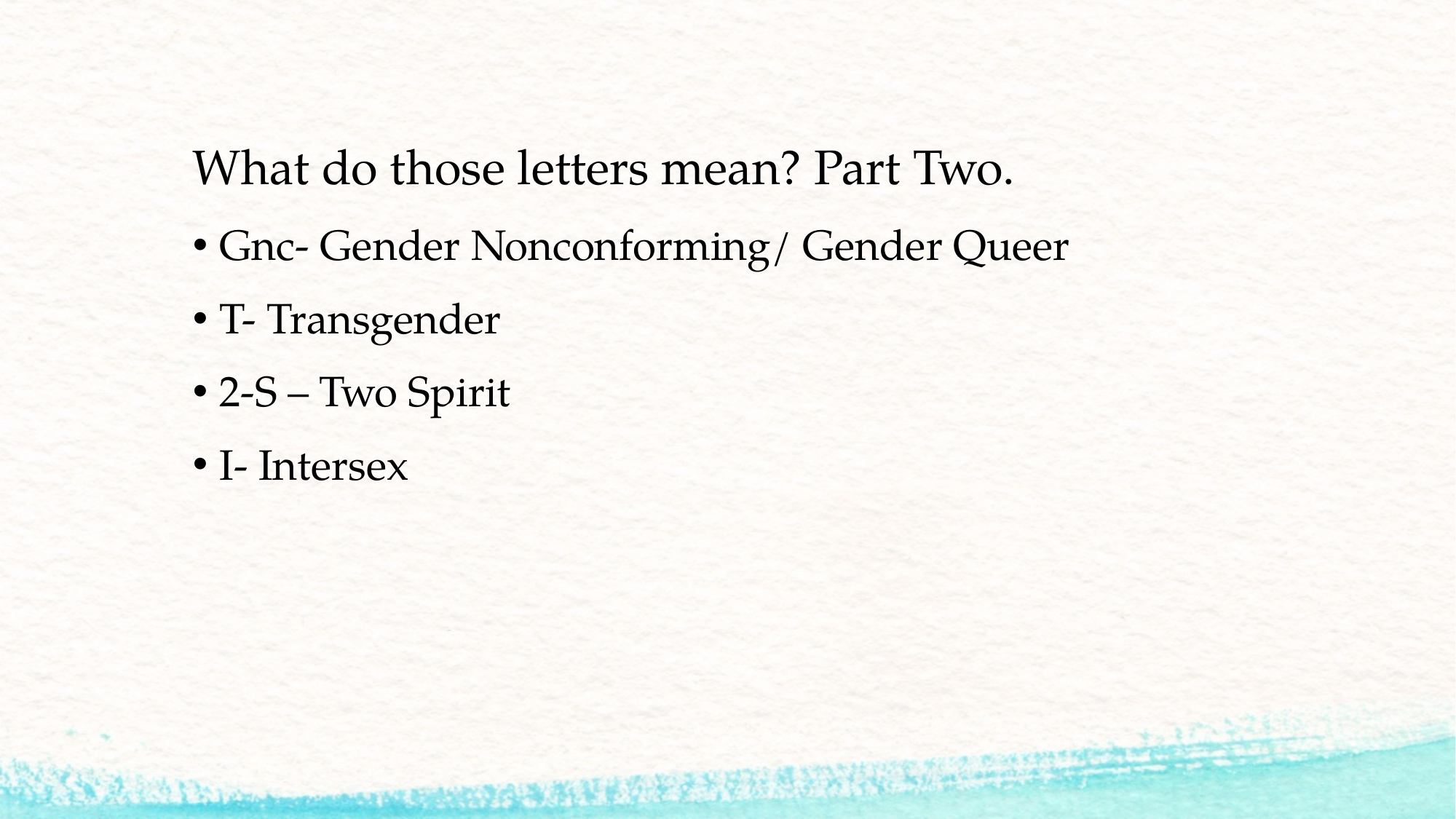

# What do those letters mean? Part Two.
Gnc- Gender Nonconforming/ Gender Queer
T- Transgender
2-S – Two Spirit
I- Intersex